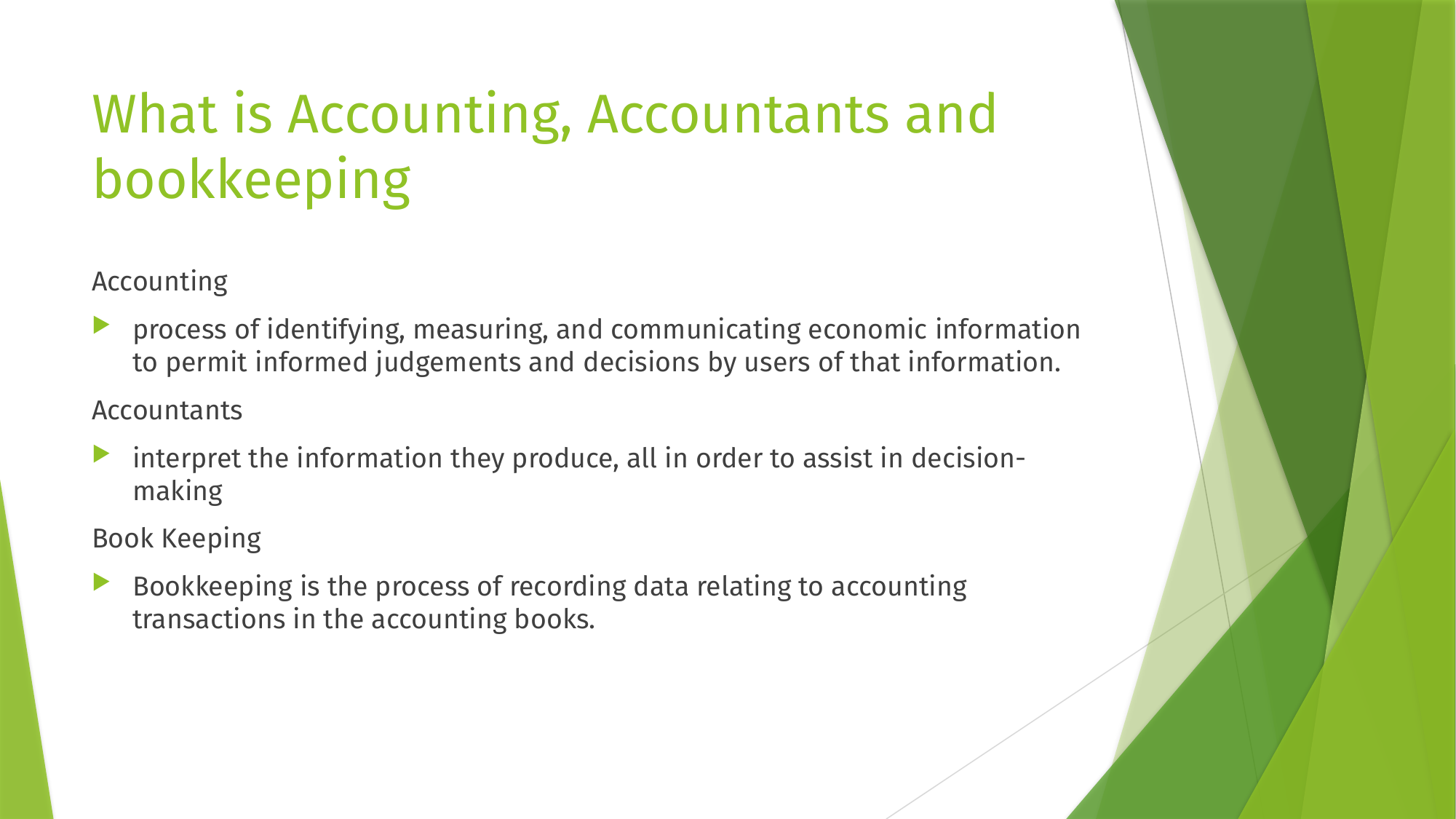

# What is Accounting, Accountants and bookkeeping
Accounting
process of identifying, measuring, and communicating economic information to permit informed judgements and decisions by users of that information.
Accountants
interpret the information they produce, all in order to assist in decision-making
Book Keeping
Bookkeeping is the process of recording data relating to accounting transactions in the accounting books.